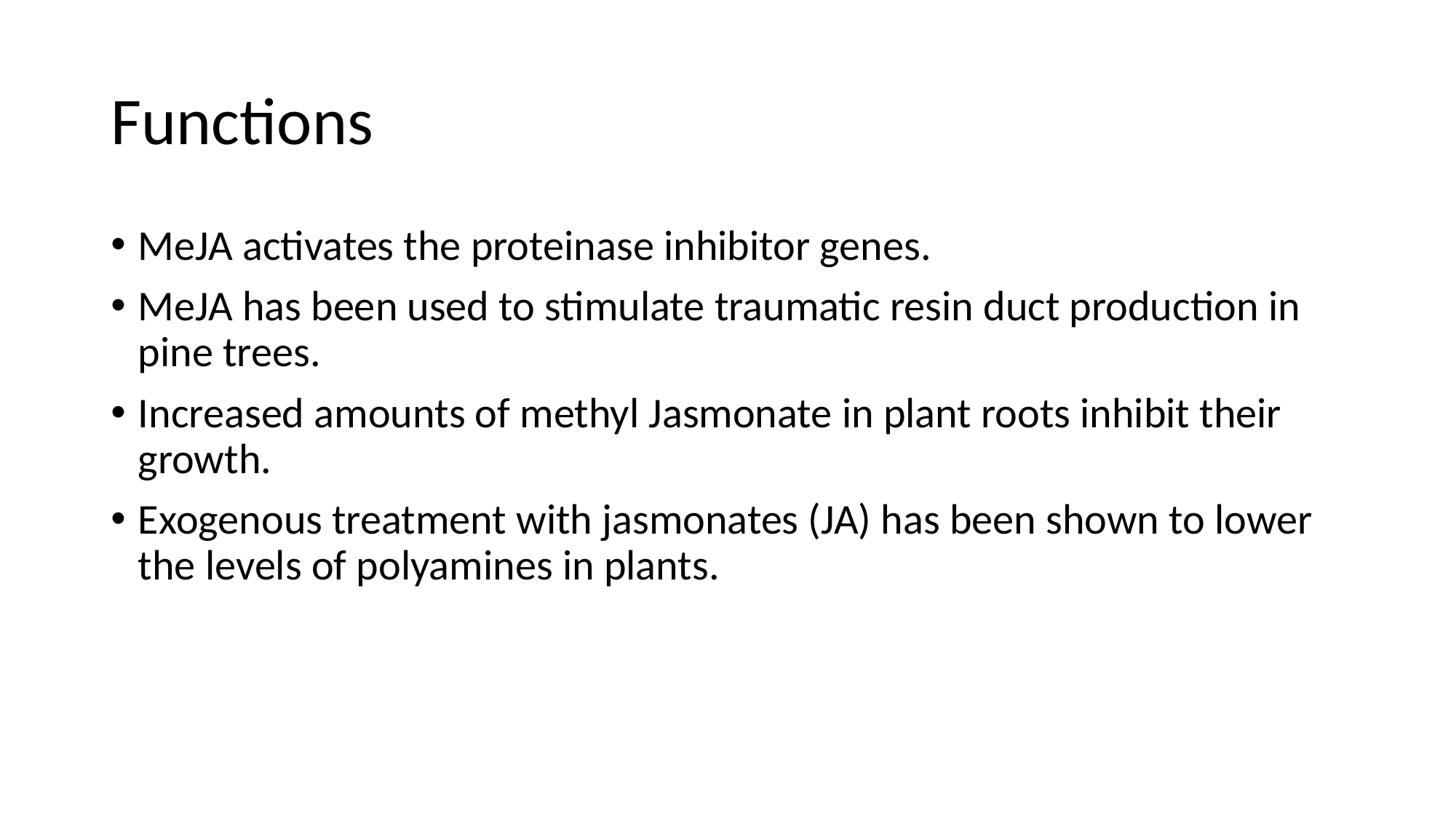

# Functions
MeJA activates the proteinase inhibitor genes.
MeJA has been used to stimulate traumatic resin duct production in pine trees.
Increased amounts of methyl Jasmonate in plant roots inhibit their growth.
Exogenous treatment with jasmonates (JA) has been shown to lower the levels of polyamines in plants.